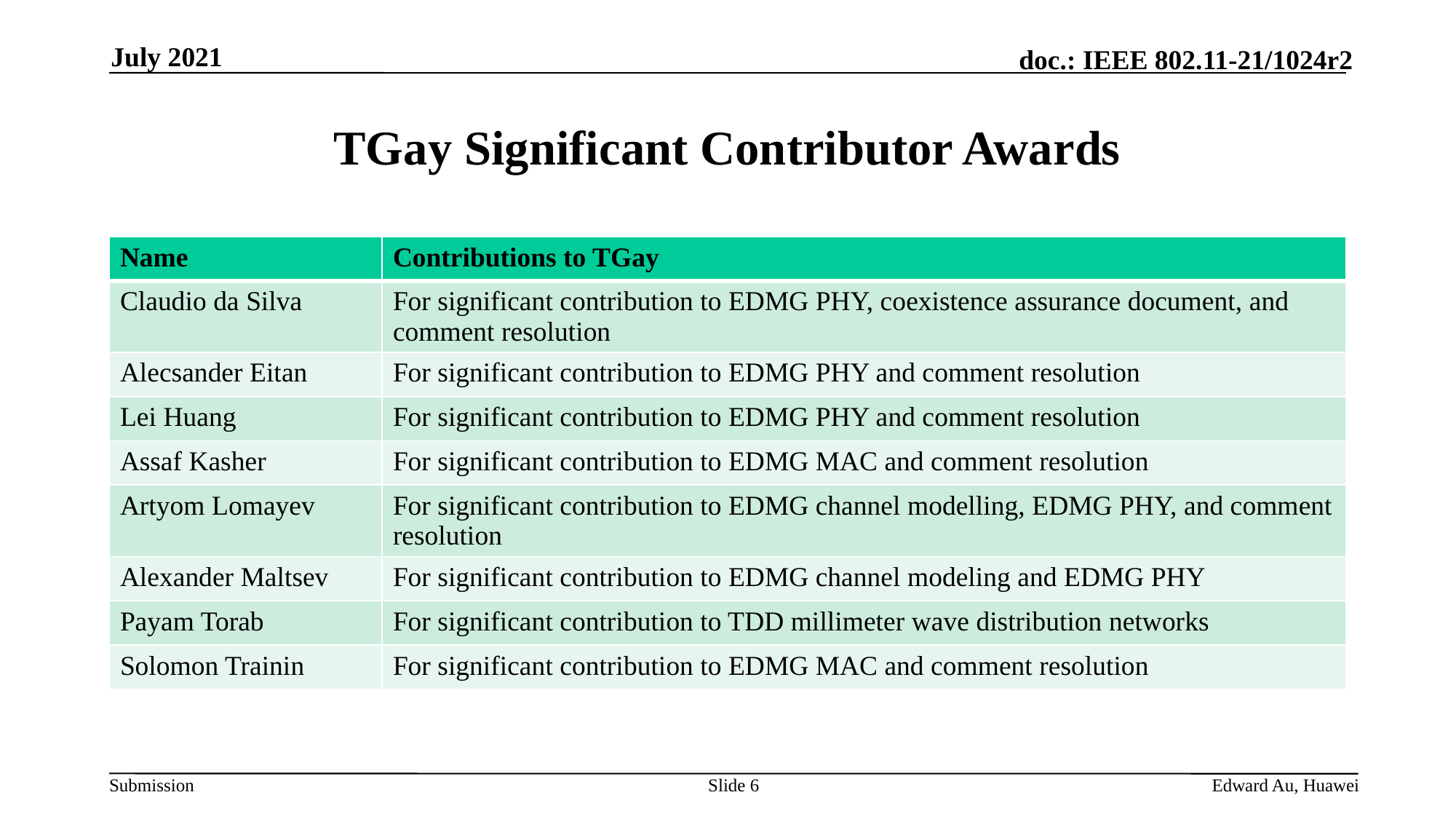

July 2021
# TGay Significant Contributor Awards
| Name | Contributions to TGay |
| --- | --- |
| Claudio da Silva | For significant contribution to EDMG PHY, coexistence assurance document, and comment resolution |
| Alecsander Eitan | For significant contribution to EDMG PHY and comment resolution |
| Lei Huang | For significant contribution to EDMG PHY and comment resolution |
| Assaf Kasher | For significant contribution to EDMG MAC and comment resolution |
| Artyom Lomayev | For significant contribution to EDMG channel modelling, EDMG PHY, and comment resolution |
| Alexander Maltsev | For significant contribution to EDMG channel modeling and EDMG PHY |
| Payam Torab | For significant contribution to TDD millimeter wave distribution networks |
| Solomon Trainin | For significant contribution to EDMG MAC and comment resolution |
Slide 6
Edward Au, Huawei